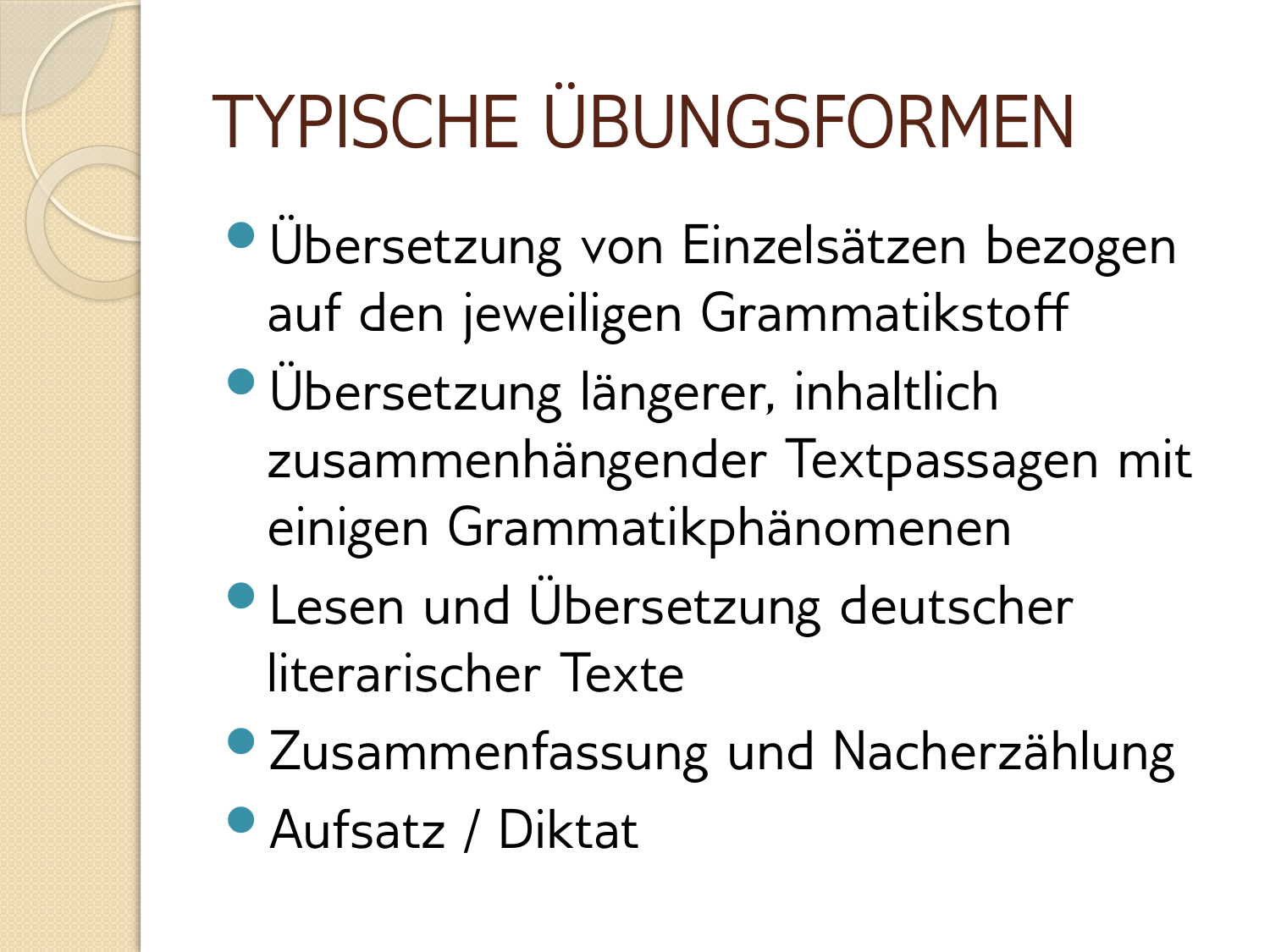

# TYPISCHE ÜBUNGSFORMEN
Übersetzung von Einzelsätzen bezogen auf den jeweiligen Grammatikstoff
Übersetzung längerer, inhaltlich zusammenhängender Textpassagen mit einigen Grammatikphänomenen
Lesen und Übersetzung deutscher literarischer Texte
Zusammenfassung und Nacherzählung
Aufsatz / Diktat